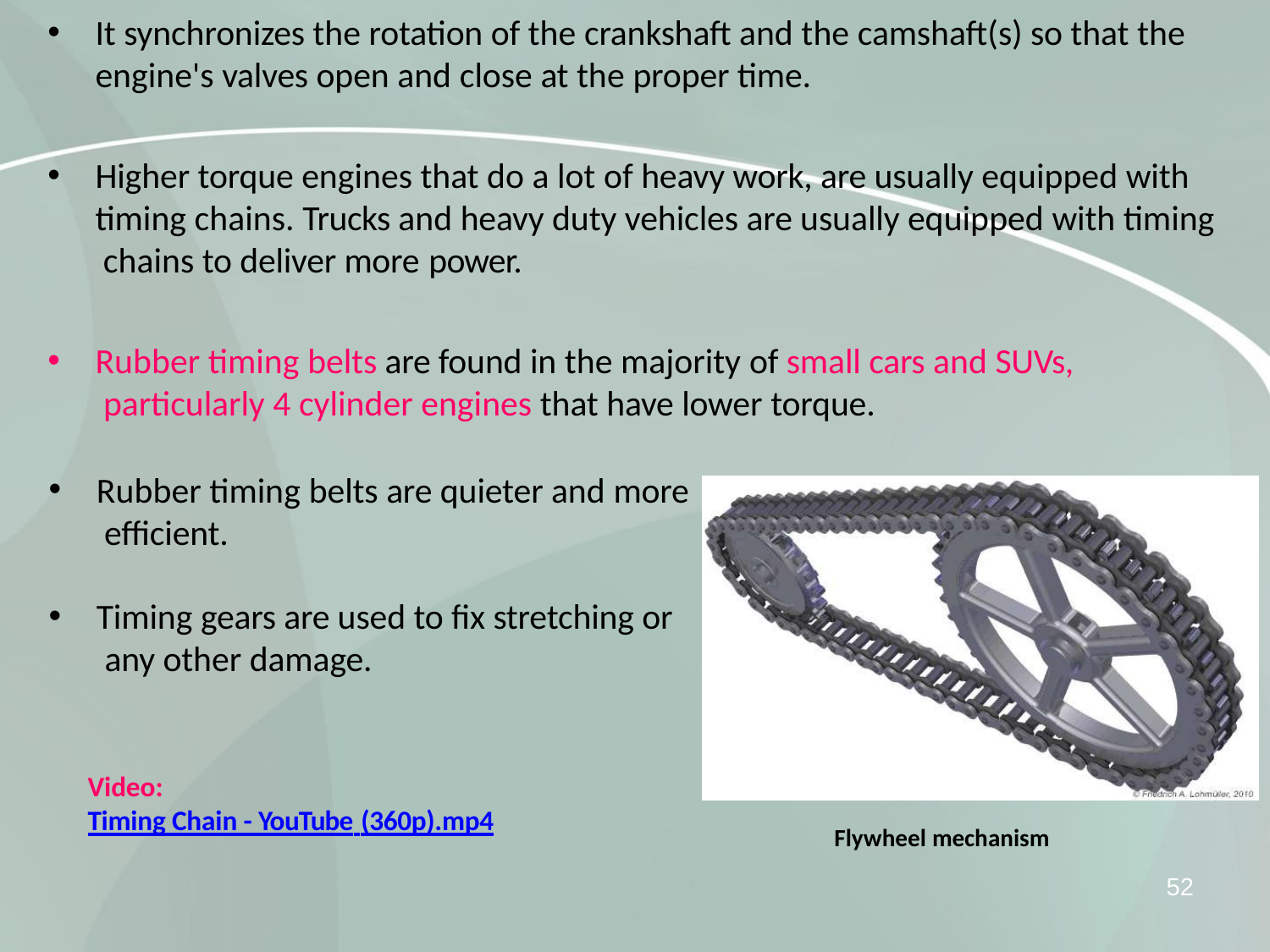

It synchronizes the rotation of the crankshaft and the camshaft(s) so that the  engine's valves open and close at the proper time.

Higher torque engines that do a lot of heavy work, are usually equipped with  timing chains. Trucks and heavy duty vehicles are usually equipped with timing  chains to deliver more power.

Rubber timing belts are found in the majority of small cars and SUVs,  particularly 4 cylinder engines that have lower torque.

Rubber timing belts are quieter and more  efficient.

Timing gears are used to fix stretching or  any other damage.

Video:
Timing Chain - YouTube (360p).mp4
Flywheel mechanism
52